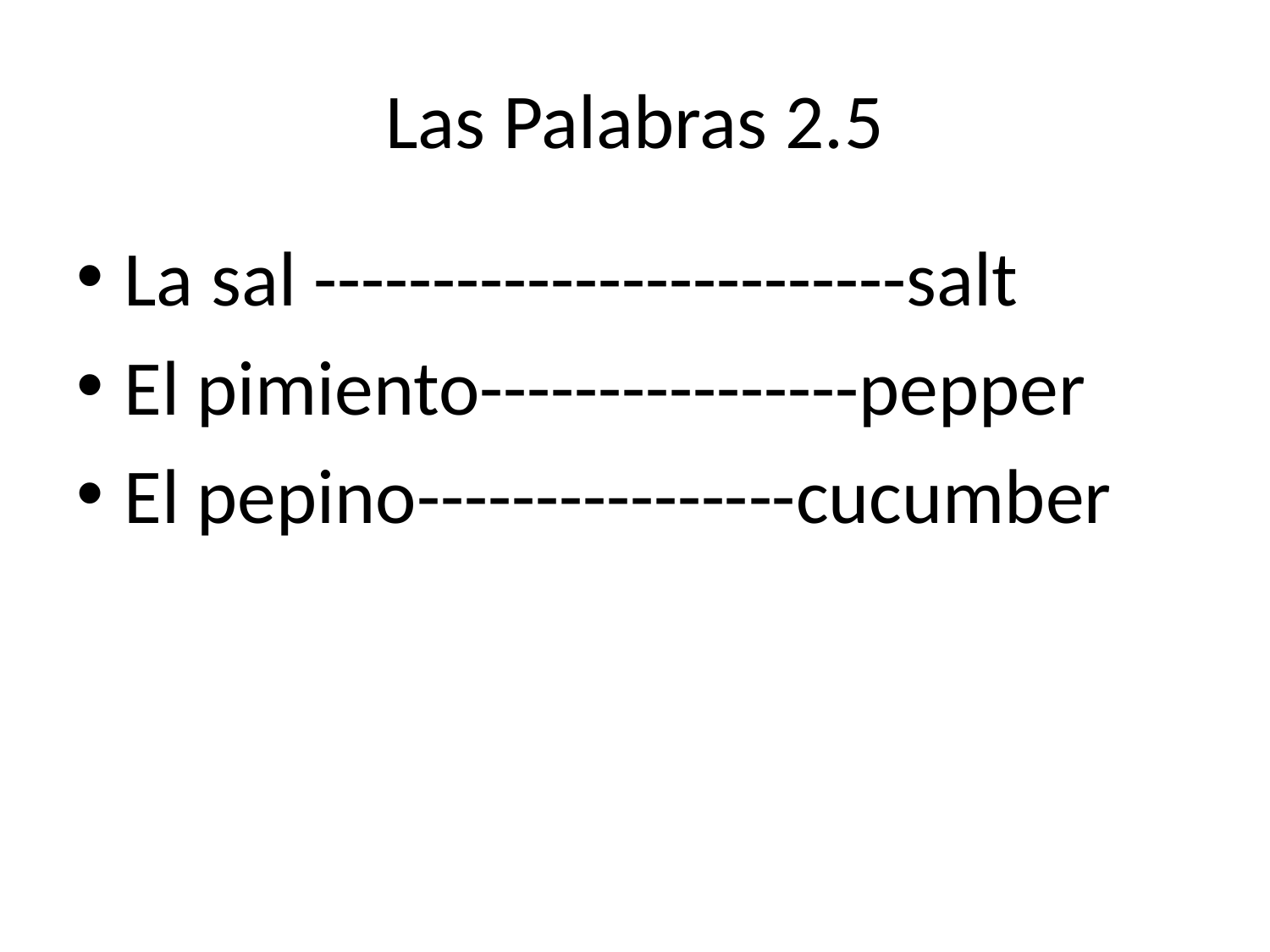

# Las Palabras 2.5
La sal -------------------------salt
El pimiento----------------pepper
El pepino----------------cucumber